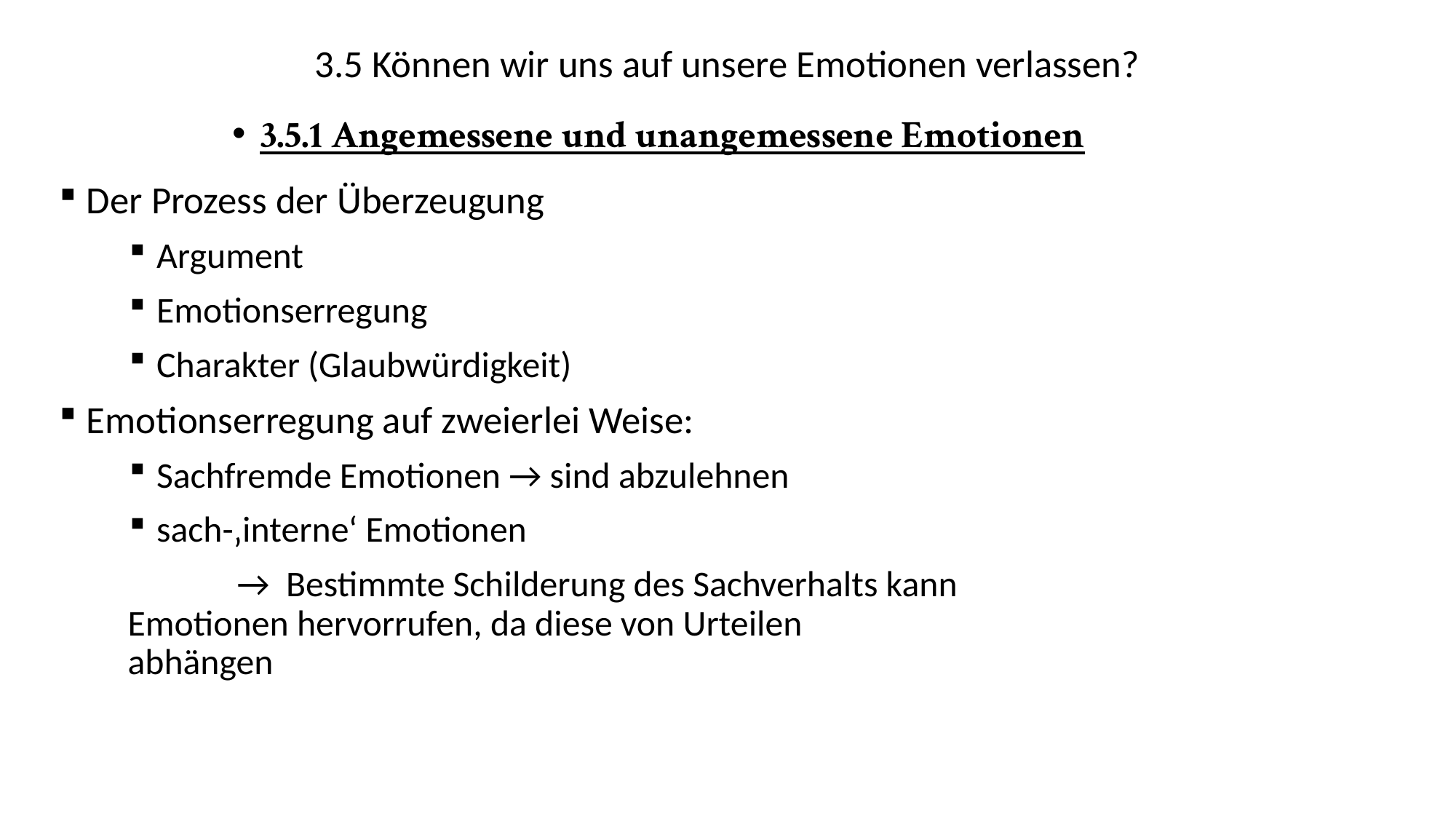

# 3.5 Können wir uns auf unsere Emotionen verlassen?
3.5.1 Angemessene und unangemessene Emotionen
Der Prozess der Überzeugung
Argument
Emotionserregung
Charakter (Glaubwürdigkeit)
Emotionserregung auf zweierlei Weise:
Sachfremde Emotionen → sind abzulehnen
sach-‚interne‘ Emotionen
	→  Bestimmte Schilderung des Sachverhalts kann 			      Emotionen hervorrufen, da diese von Urteilen 		                 	      abhängen